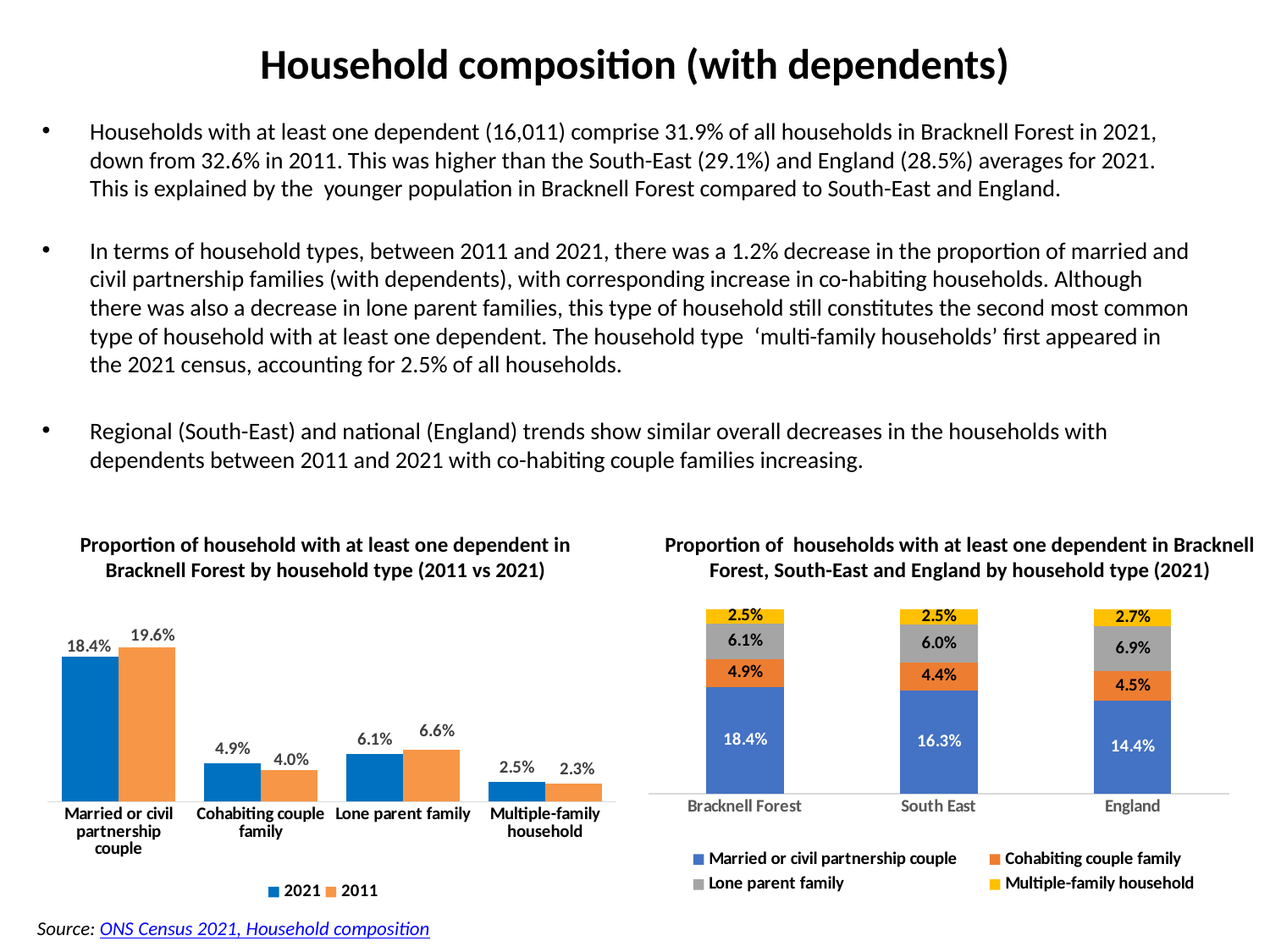

# Household composition (with dependents)
Households with at least one dependent (16,011) comprise 31.9% of all households in Bracknell Forest in 2021, down from 32.6% in 2011. This was higher than the South-East (29.1%) and England (28.5%) averages for 2021. This is explained by the  younger population in Bracknell Forest compared to South-East and England.
In terms of household types, between 2011 and 2021, there was a 1.2% decrease in the proportion of married and civil partnership families (with dependents), with corresponding increase in co-habiting households. Although there was also a decrease in lone parent families, this type of household still constitutes the second most common type of household with at least one dependent. The household type  ‘multi-family households’ first appeared in the 2021 census, accounting for 2.5% of all households.

Regional (South-East) and national (England) trends show similar overall decreases in the households with dependents between 2011 and 2021 with co-habiting couple families increasing.
Proportion of household with at least one dependent in Bracknell Forest by household type (2011 vs 2021)
Proportion of  households with at least one dependent in Bracknell Forest, South-East and England by household type (2021)

### Chart

| Category | Married or civil partnership couple | Cohabiting couple family | Lone parent family | Multiple-family household |
|---|---|---|---|---|
| Bracknell Forest | 0.1841214871427434 | 0.048563012499004854 | 0.060942600111456094 | 0.025037815460552504 |
| South East | 0.162632711890623 | 0.043743026134417655 | 0.05965414091035978 | 0.024551945959615722 |
| England | 0.14402584117501532 | 0.04493075336897125 | 0.06899940544679688 | 0.026896129328079783 |

### Chart

| Category | 2021 | 2011 |
|---|---|---|
| Married or civil partnership couple | 0.1841214871427434 | 0.19573651859278957 |
| Cohabiting couple family | 0.048563012499004854 | 0.040019181306944505 |
| Lone parent family | 0.060942600111456094 | 0.06639347835563887 |
| Multiple-family household | 0.025037815460552504 | 0.02347530406730895 |
Source: ONS Census 2021, Household composition